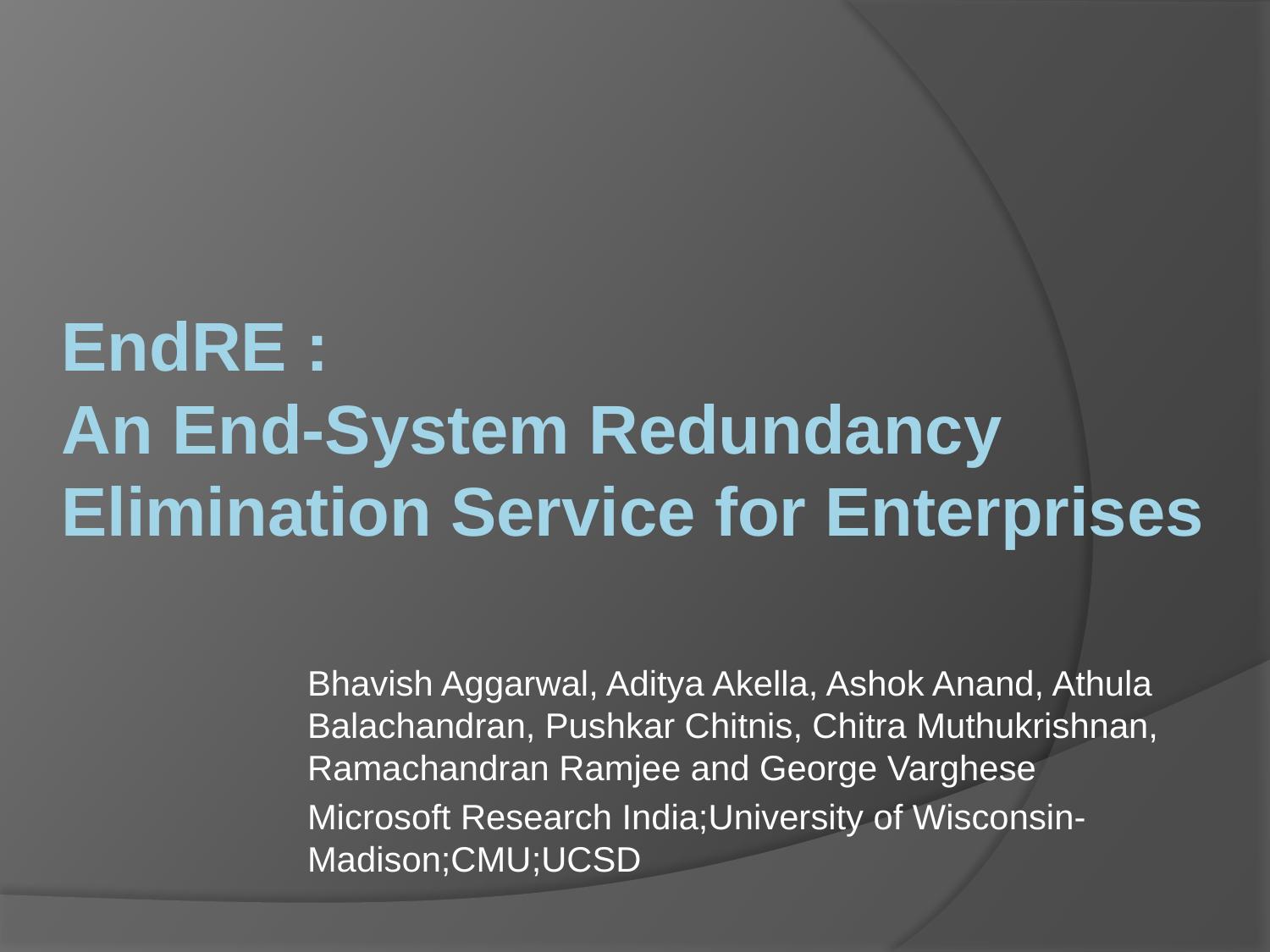

# EndRE : An End-System Redundancy Elimination Service for Enterprises
Bhavish Aggarwal, Aditya Akella, Ashok Anand, Athula Balachandran, Pushkar Chitnis, Chitra Muthukrishnan, Ramachandran Ramjee and George Varghese
Microsoft Research India;University of Wisconsin-Madison;CMU;UCSD